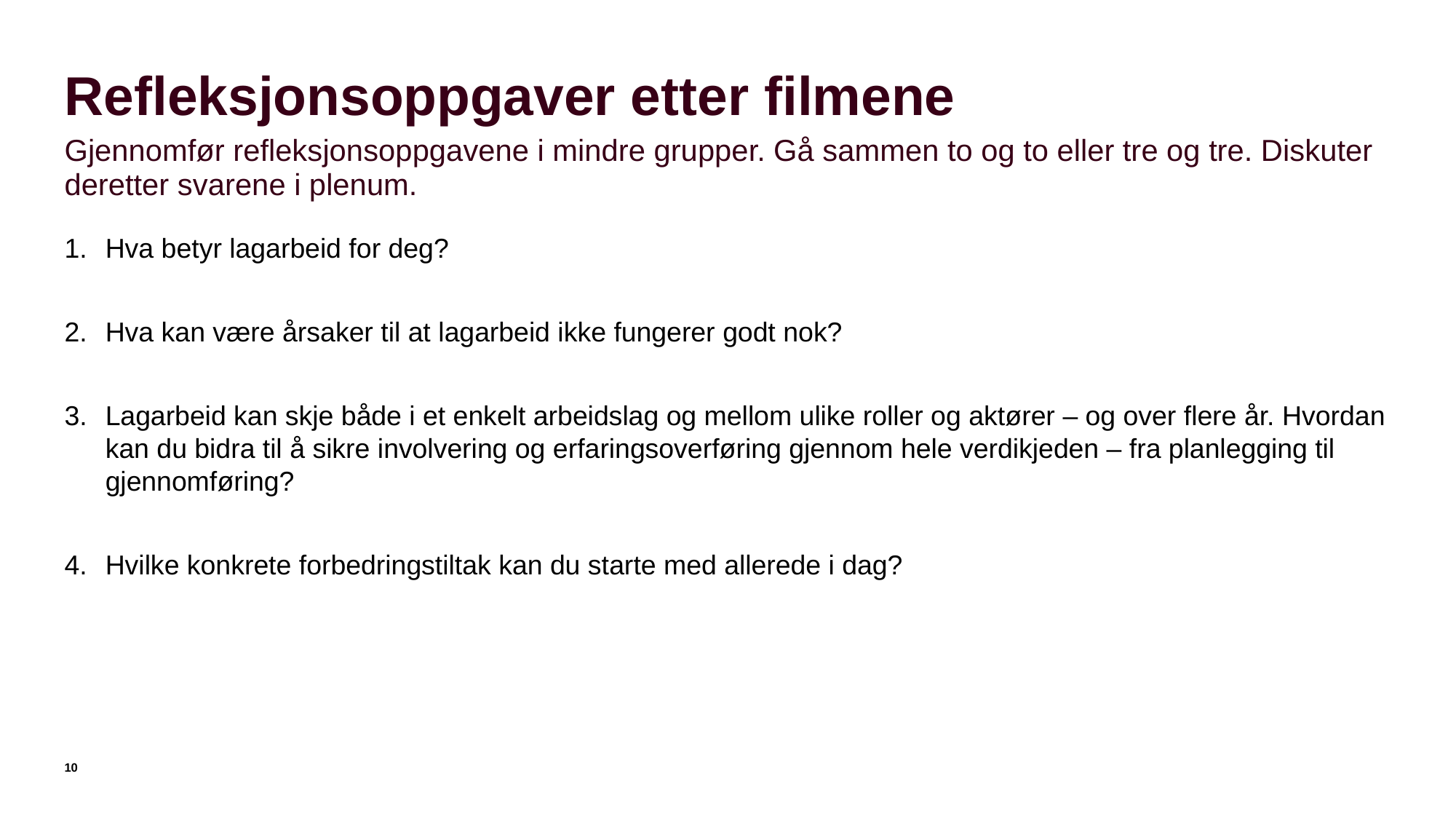

# Refleksjonsoppgaver etter filmene
Gjennomfør refleksjonsoppgavene i mindre grupper. Gå sammen to og to eller tre og tre. Diskuter deretter svarene i plenum.

Hva betyr lagarbeid for deg?

Hva kan være årsaker til at lagarbeid ikke fungerer godt nok?​

Lagarbeid kan skje både i et enkelt arbeidslag og mellom ulike roller og aktører – og over flere år. Hvordan kan du bidra til å sikre involvering og erfaringsoverføring gjennom hele verdikjeden – fra planlegging til gjennomføring?​

Hvilke konkrete forbedringstiltak kan du starte med allerede i dag?

10